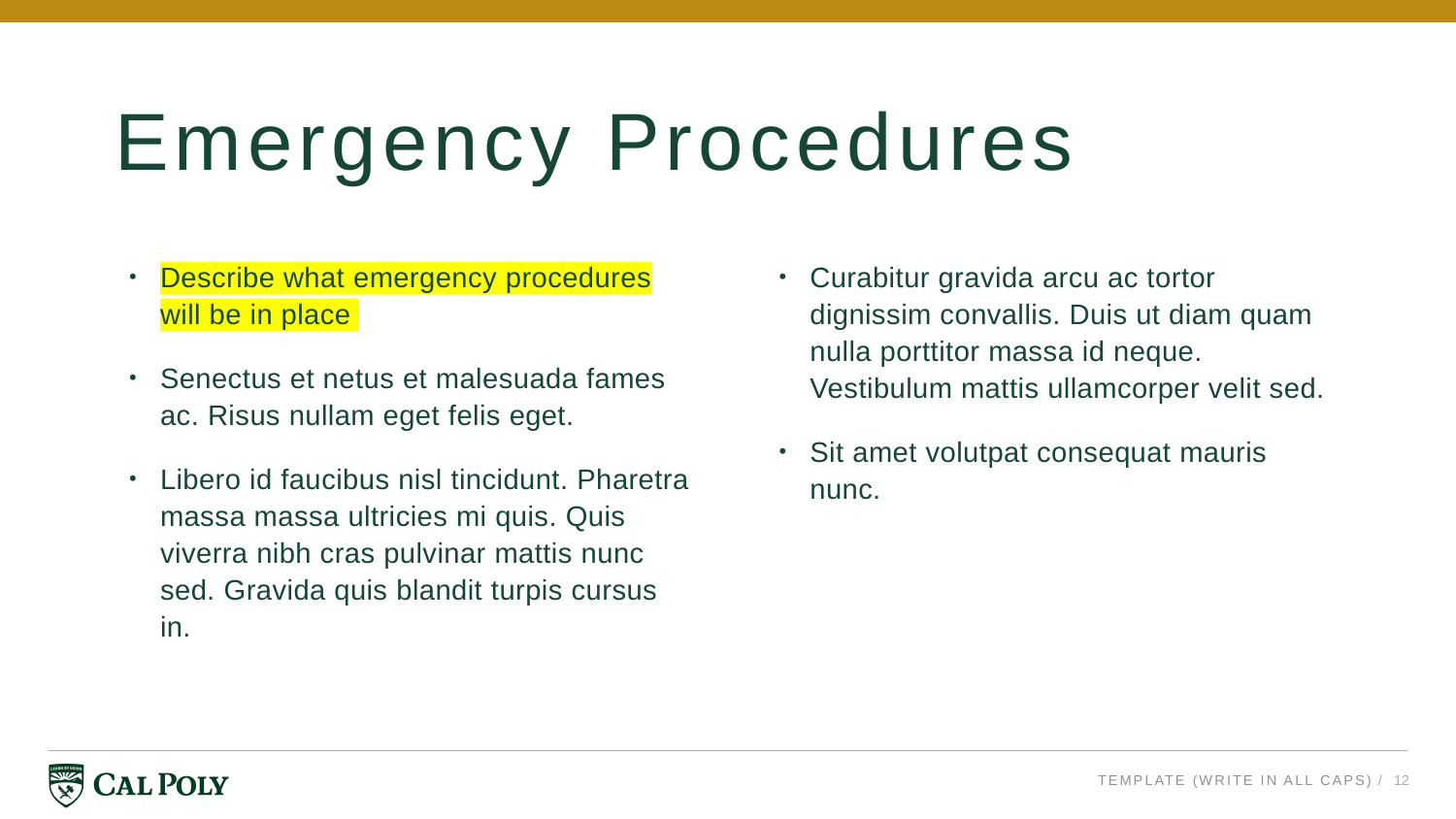

# Emergency Procedures
Describe what emergency procedures will be in place
Senectus et netus et malesuada fames ac. Risus nullam eget felis eget.
Libero id faucibus nisl tincidunt. Pharetra massa massa ultricies mi quis. Quis viverra nibh cras pulvinar mattis nunc sed. Gravida quis blandit turpis cursus in.
Curabitur gravida arcu ac tortor dignissim convallis. Duis ut diam quam nulla porttitor massa id neque. Vestibulum mattis ullamcorper velit sed.
Sit amet volutpat consequat mauris nunc.
TEMPLATE (WRITE IN ALL CAPS)
/   12